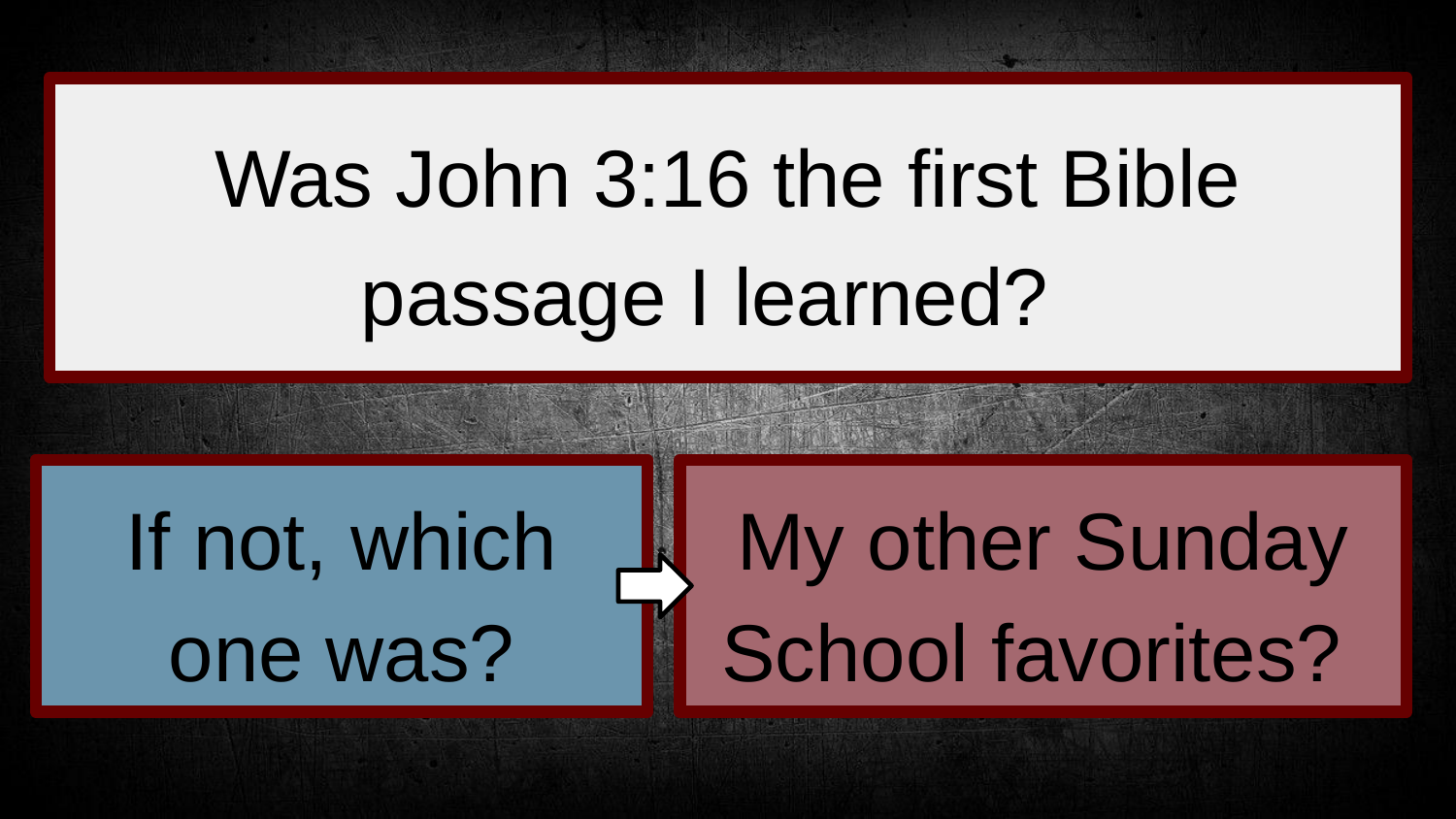

#
Was John 3:16 the first Bible passage I learned?
If not, which one was?
My other Sunday School favorites?